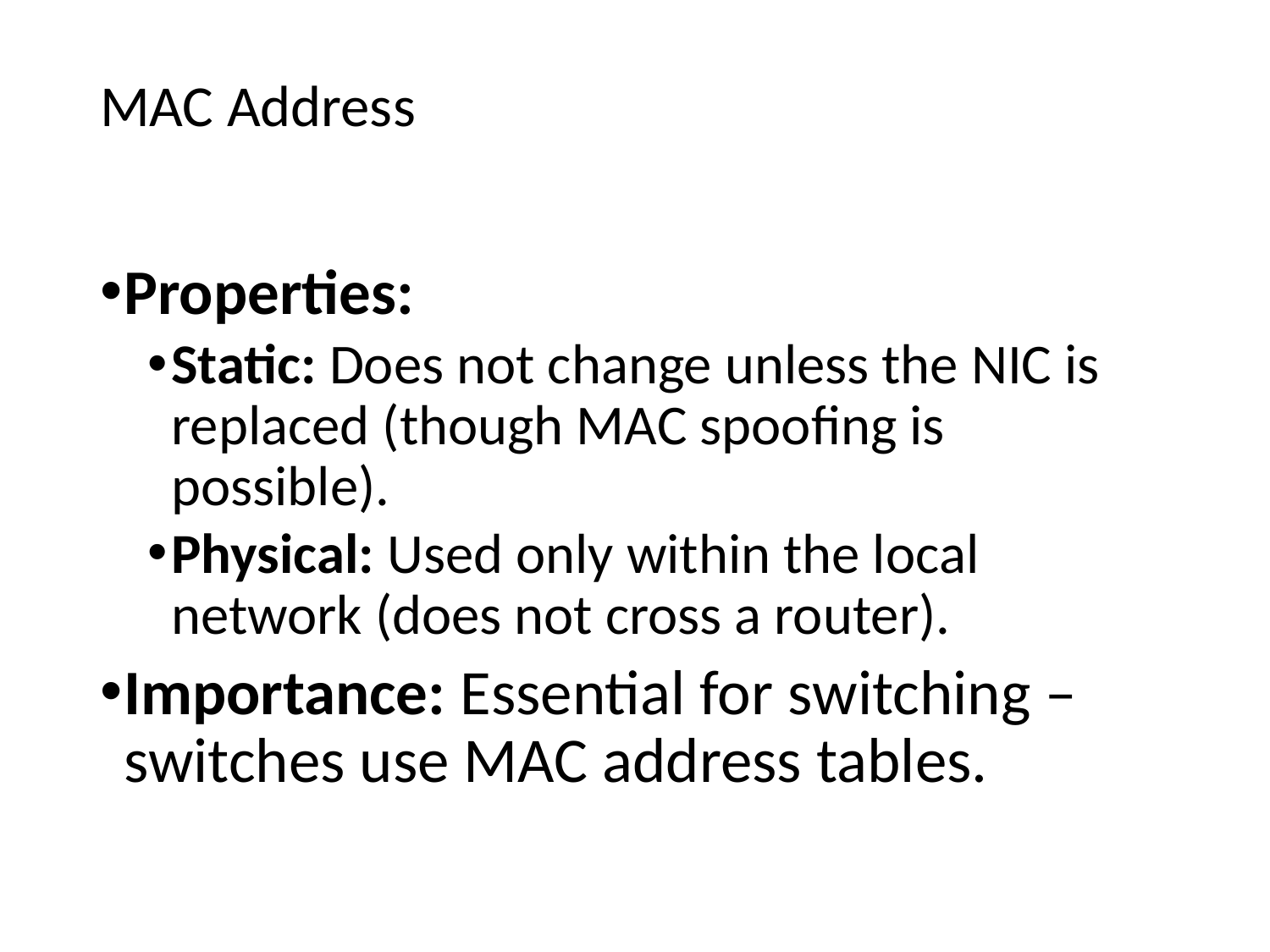

# MAC Address
Properties:
Static: Does not change unless the NIC is replaced (though MAC spoofing is possible).
Physical: Used only within the local network (does not cross a router).
Importance: Essential for switching – switches use MAC address tables.